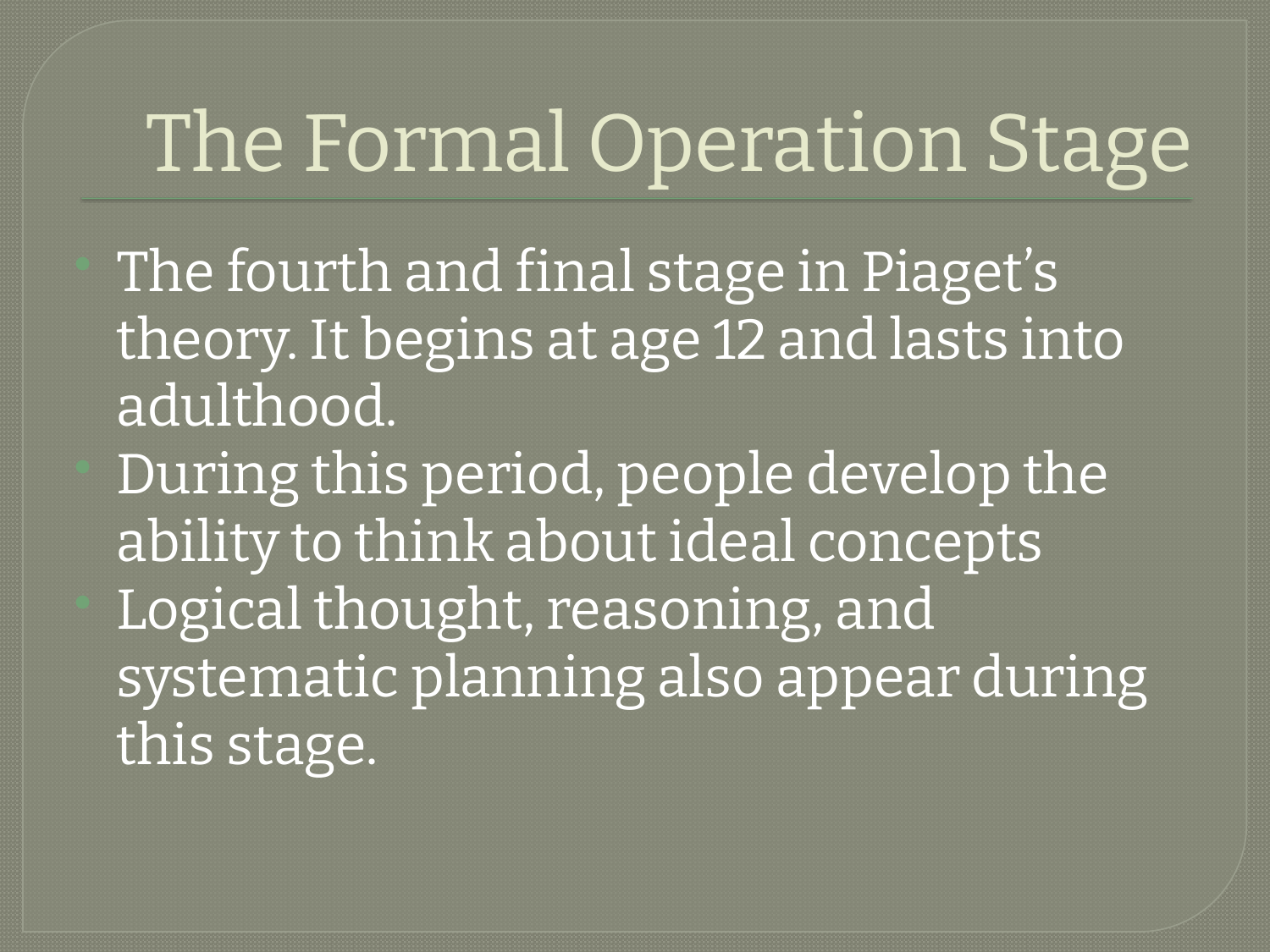

# The Formal Operation Stage
The fourth and final stage in Piaget’s theory. It begins at age 12 and lasts into adulthood.
During this period, people develop the ability to think about ideal concepts
Logical thought, reasoning, and systematic planning also appear during this stage.